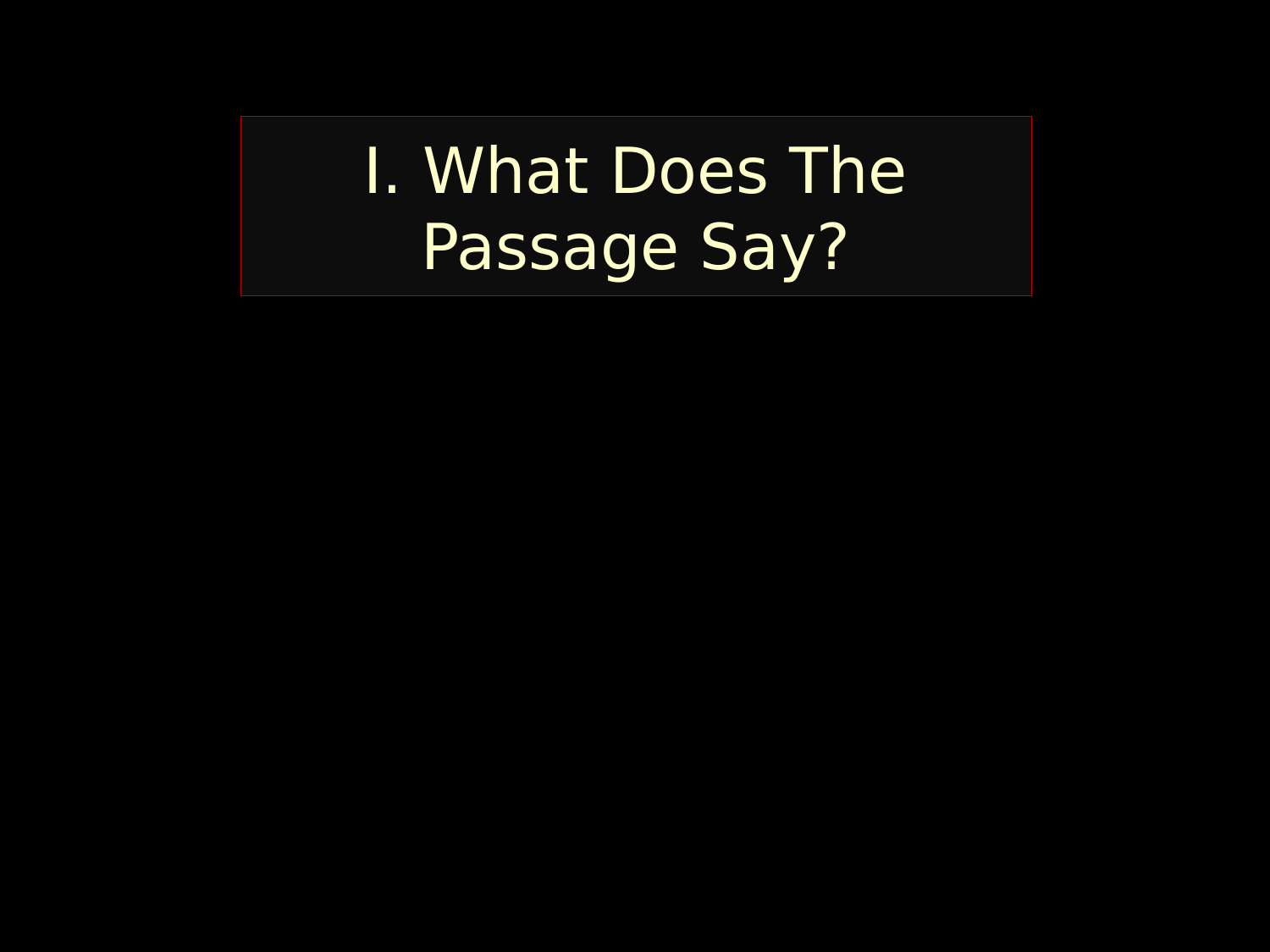

# I. What Does The Passage Say?